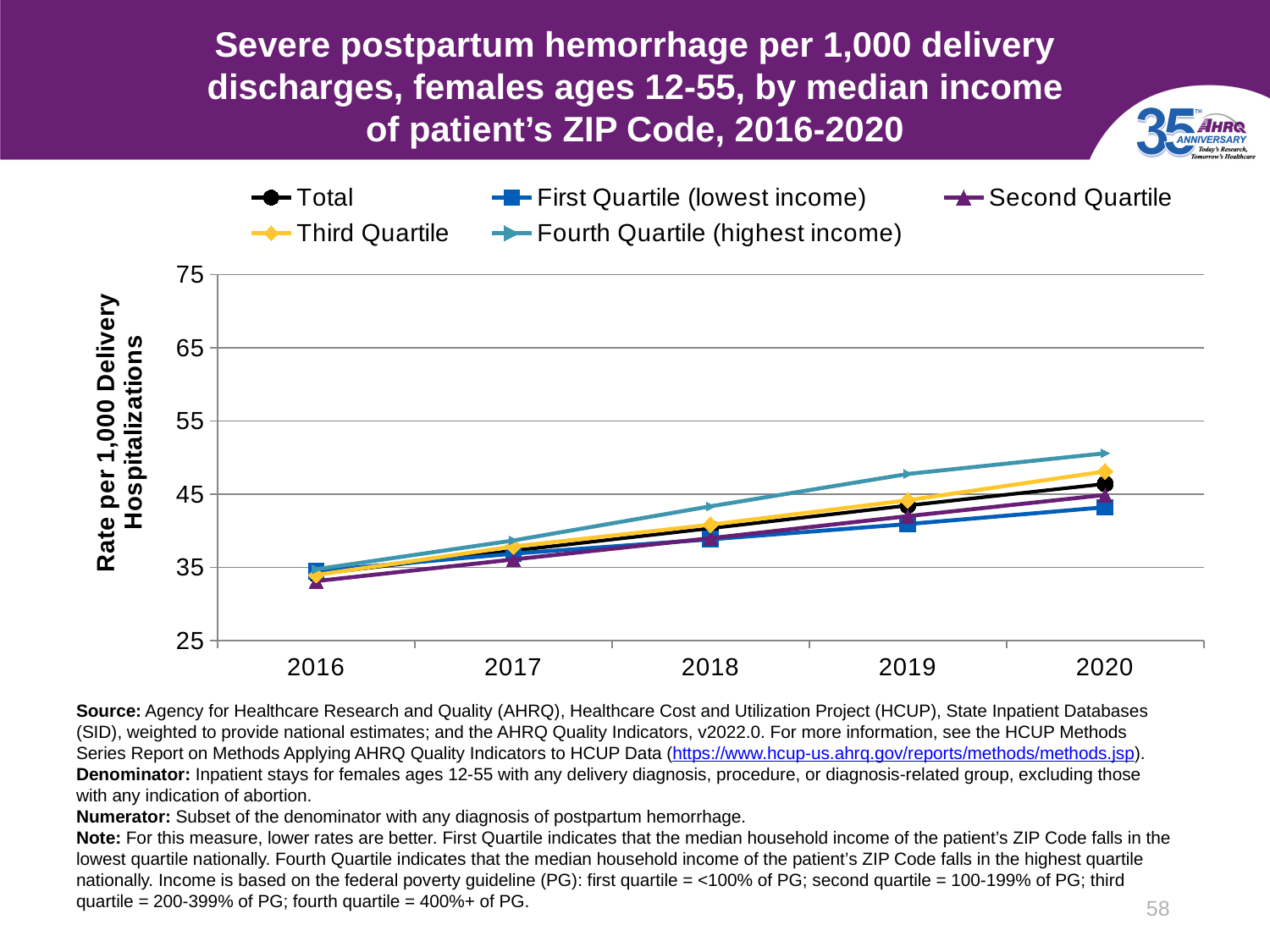

# Severe postpartum hemorrhage per 1,000 delivery discharges, females ages 12-55, by median income of patient’s ZIP Code, 2016-2020

### Chart

| Category | Total | First Quartile (lowest income) | Second Quartile | Third Quartile | Fourth Quartile (highest income) |
|---|---|---|---|---|---|
| 2016 | 34.08 | 34.51 | 33.12 | 33.96 | 34.74 |
| 2017 | 37.28 | 36.87 | 36.08 | 37.85 | 38.67 |
| 2018 | 40.34 | 38.83 | 38.99 | 40.83 | 43.34 |
| 2019 | 43.45 | 40.91 | 42.0 | 44.17 | 47.76 |
| 2020 | 46.4 | 43.21 | 44.89 | 48.11 | 50.59 |
Source: Agency for Healthcare Research and Quality (AHRQ), Healthcare Cost and Utilization Project (HCUP), State Inpatient Databases (SID), weighted to provide national estimates; and the AHRQ Quality Indicators, v2022.0. For more information, see the HCUP Methods Series Report on Methods Applying AHRQ Quality Indicators to HCUP Data (https://www.hcup-us.ahrq.gov/reports/methods/methods.jsp).
Denominator: Inpatient stays for females ages 12-55 with any delivery diagnosis, procedure, or diagnosis-related group, excluding those with any indication of abortion.
Numerator: Subset of the denominator with any diagnosis of postpartum hemorrhage.
Note: For this measure, lower rates are better. First Quartile indicates that the median household income of the patient’s ZIP Code falls in the lowest quartile nationally. Fourth Quartile indicates that the median household income of the patient’s ZIP Code falls in the highest quartile nationally. Income is based on the federal poverty guideline (PG): first quartile = <100% of PG; second quartile = 100-199% of PG; third quartile = 200-399% of PG; fourth quartile = 400%+ of PG.
58